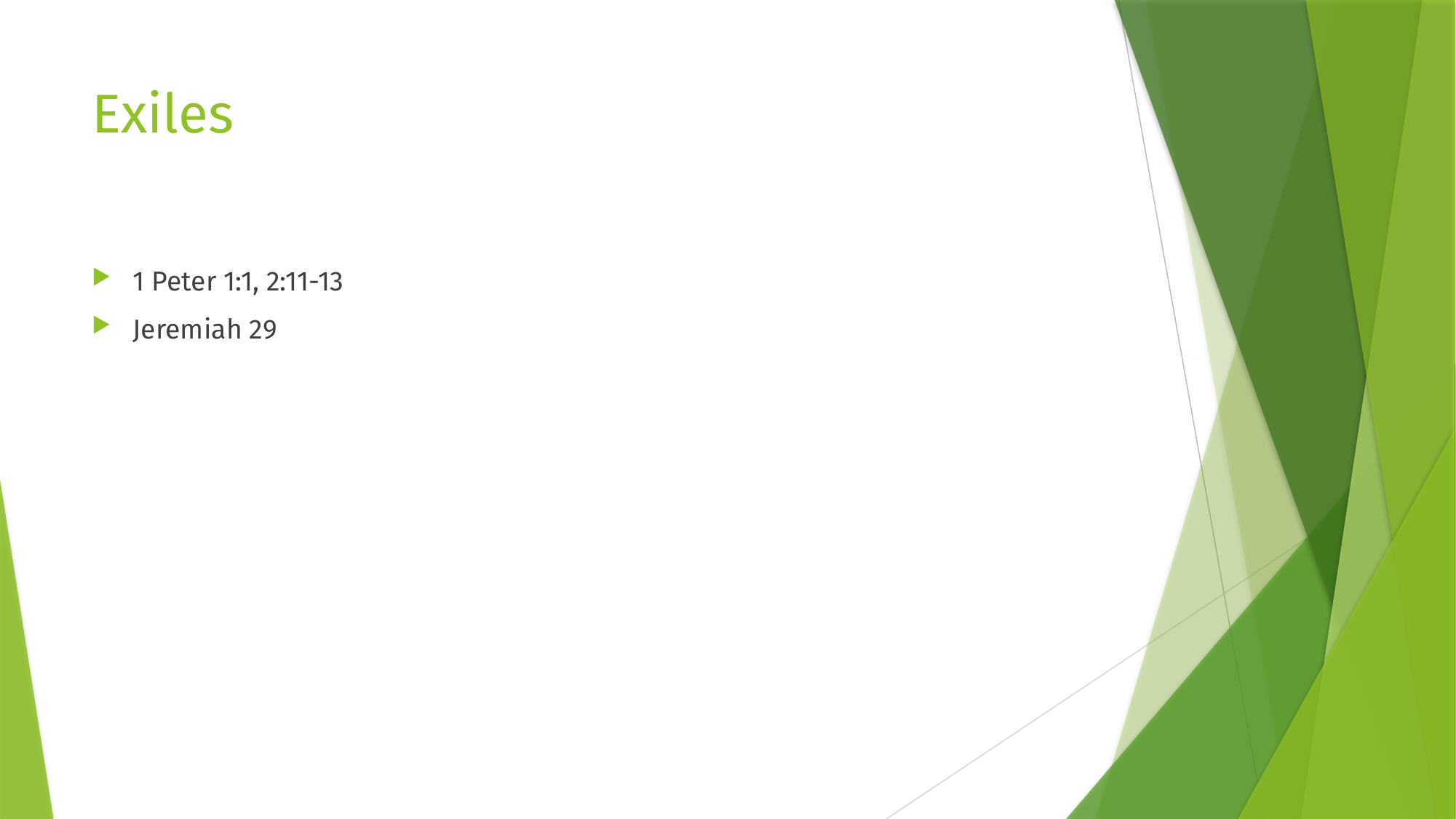

# Exiles
1 Peter 1:1, 2:11-13
Jeremiah 29